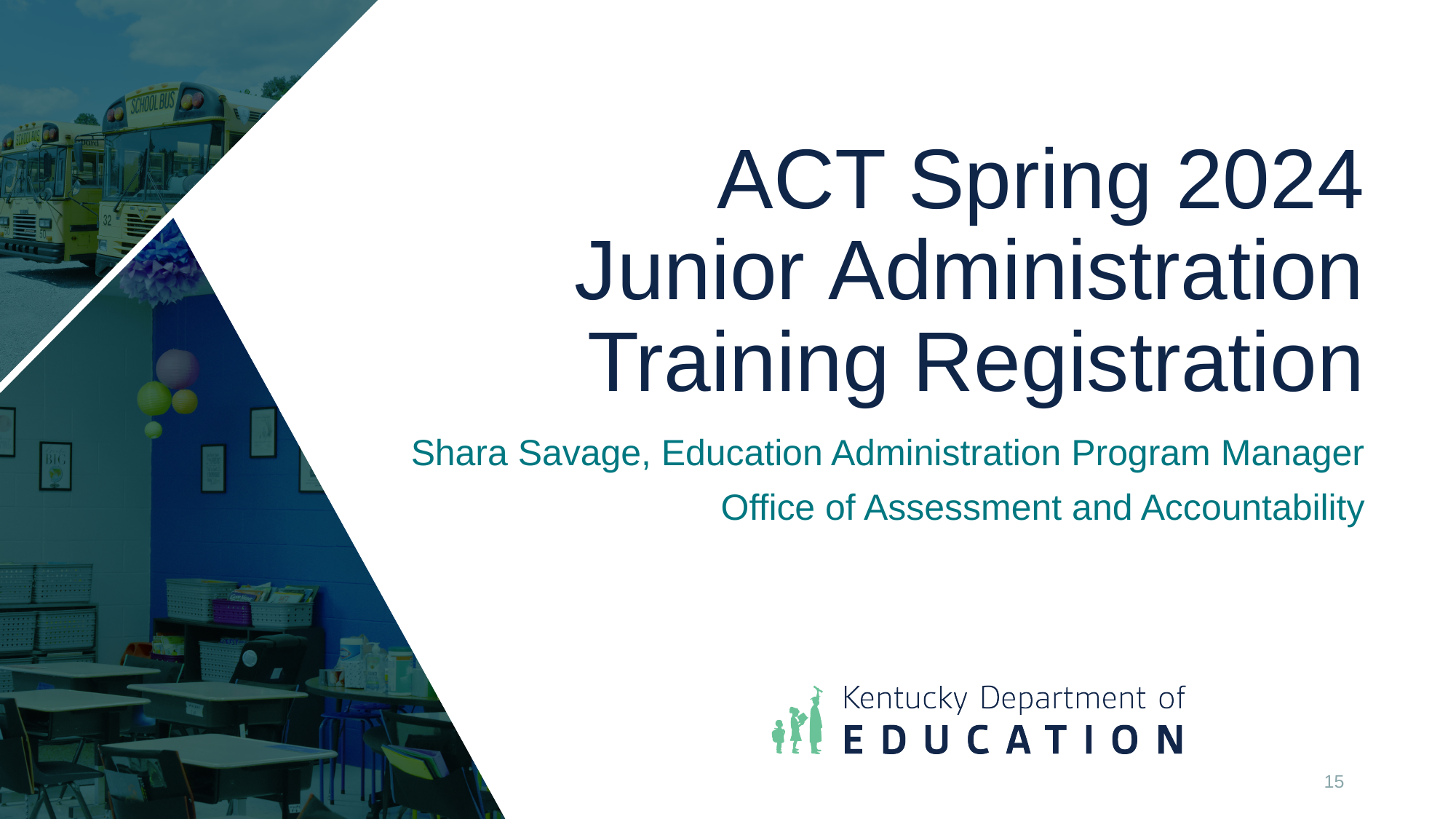

# ACT Spring 2024 Junior Administration Training Registration
Shara Savage, Education Administration Program Manager
Office of Assessment and Accountability

15